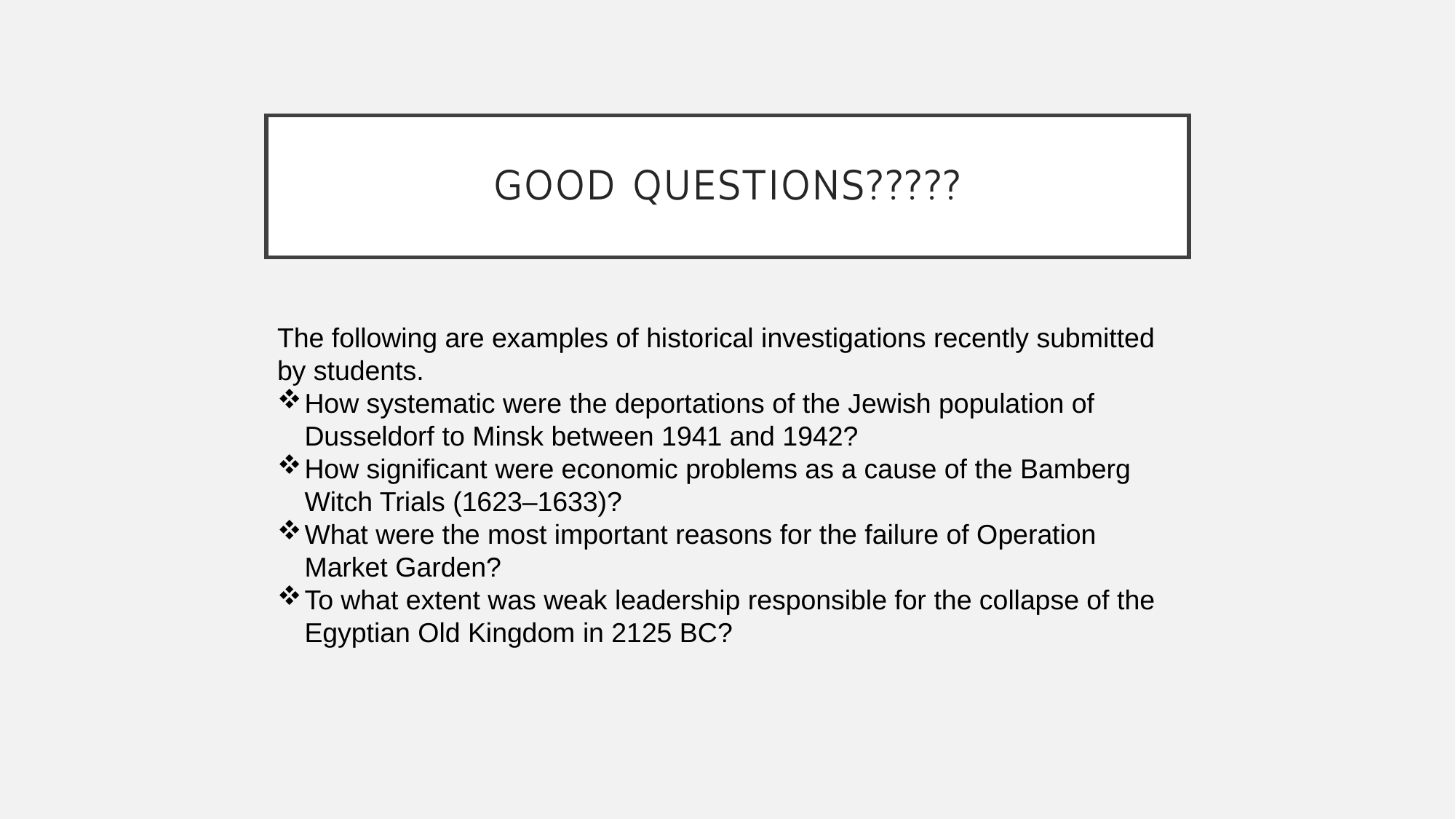

# Good questions?????
The following are examples of historical investigations recently submitted by students.
How systematic were the deportations of the Jewish population of Dusseldorf to Minsk between 1941 and 1942?
How significant were economic problems as a cause of the Bamberg Witch Trials (1623–1633)?
What were the most important reasons for the failure of Operation Market Garden?
To what extent was weak leadership responsible for the collapse of the Egyptian Old Kingdom in 2125 BC?